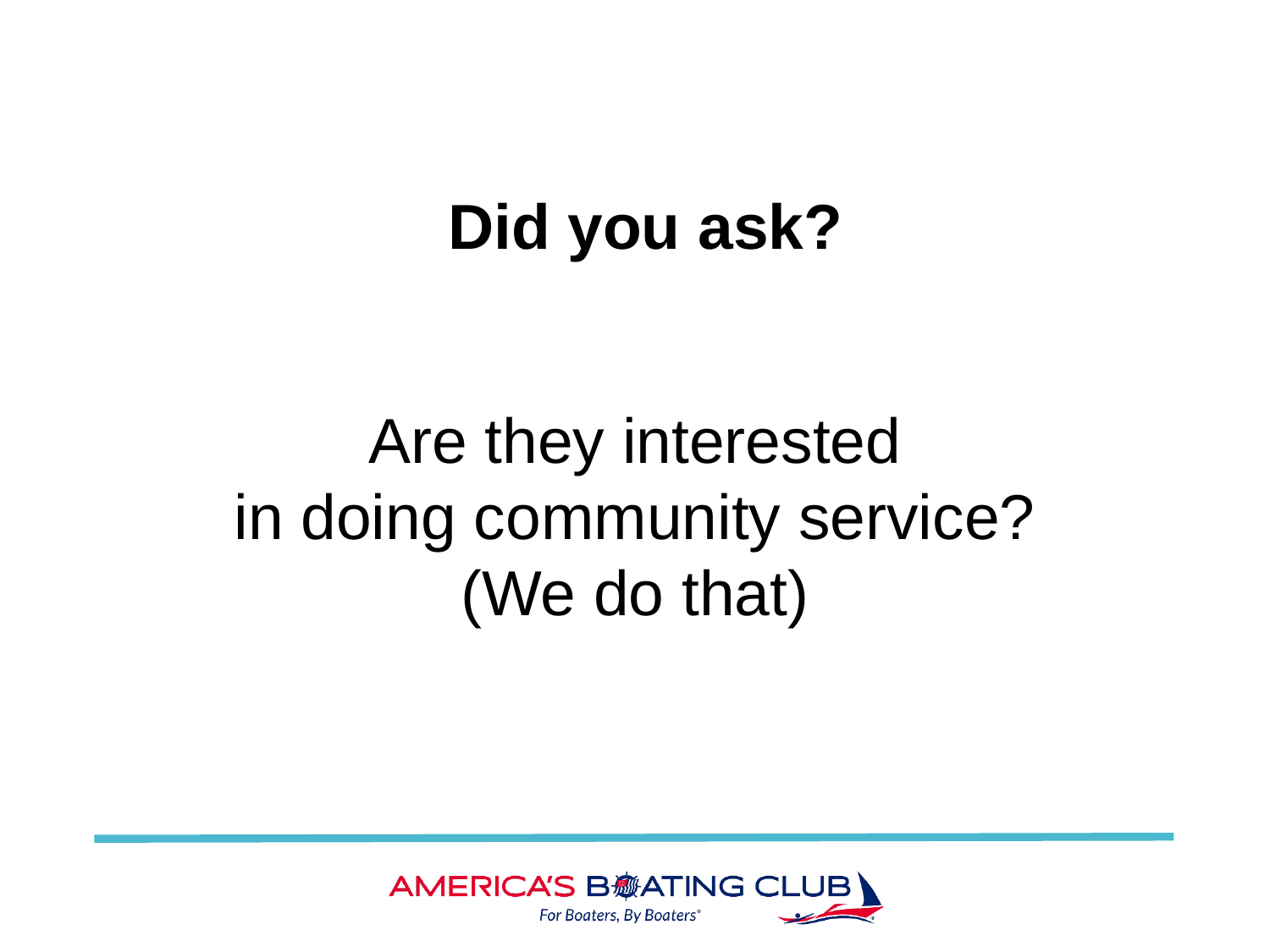

Did you ask?

Are they interested
in doing community service?
(We do that)